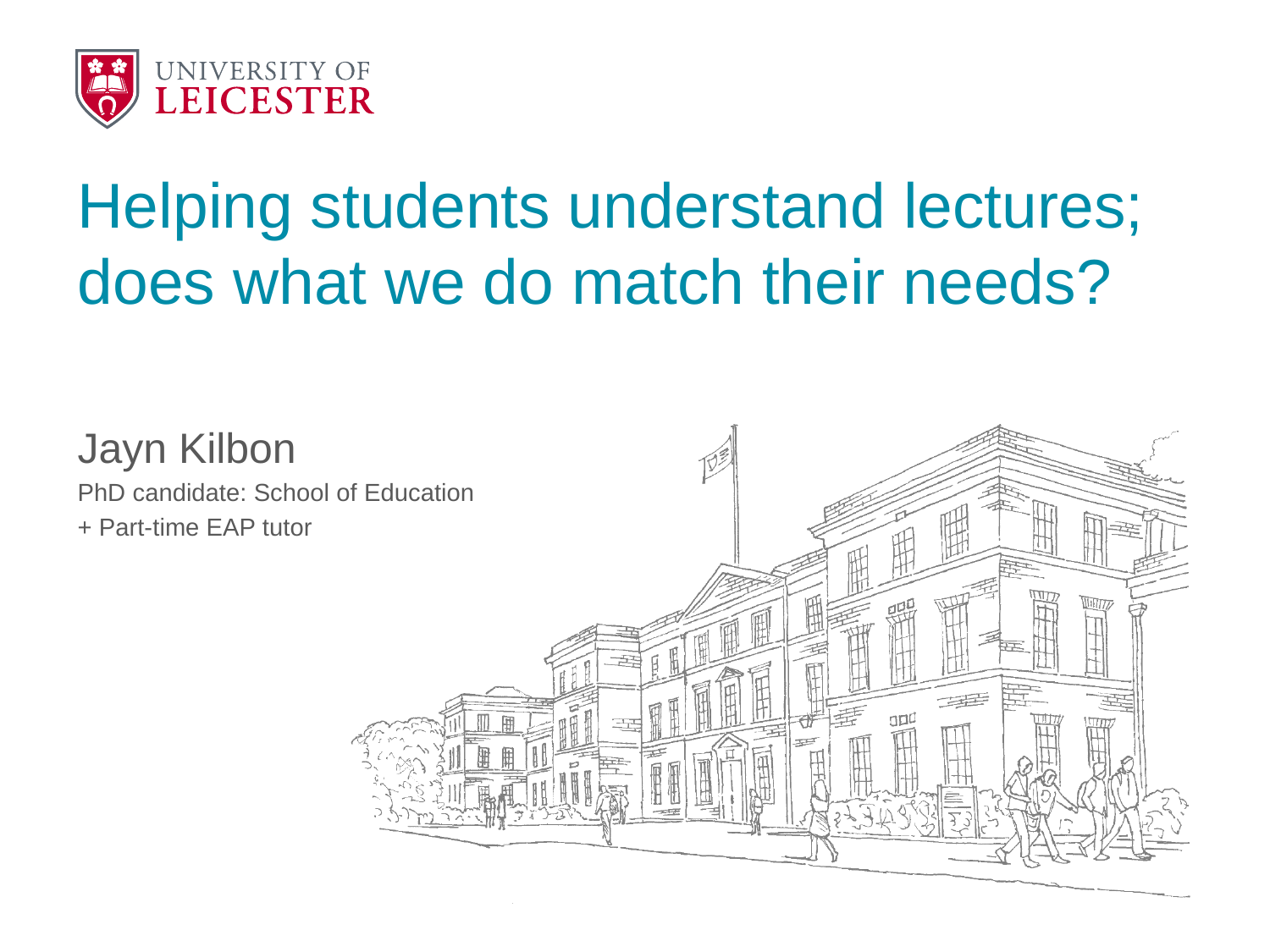

# Helping students understand lectures; does what we do match their needs?

Jayn Kilbon
PhD candidate: School of Education
+ Part-time EAP tutor